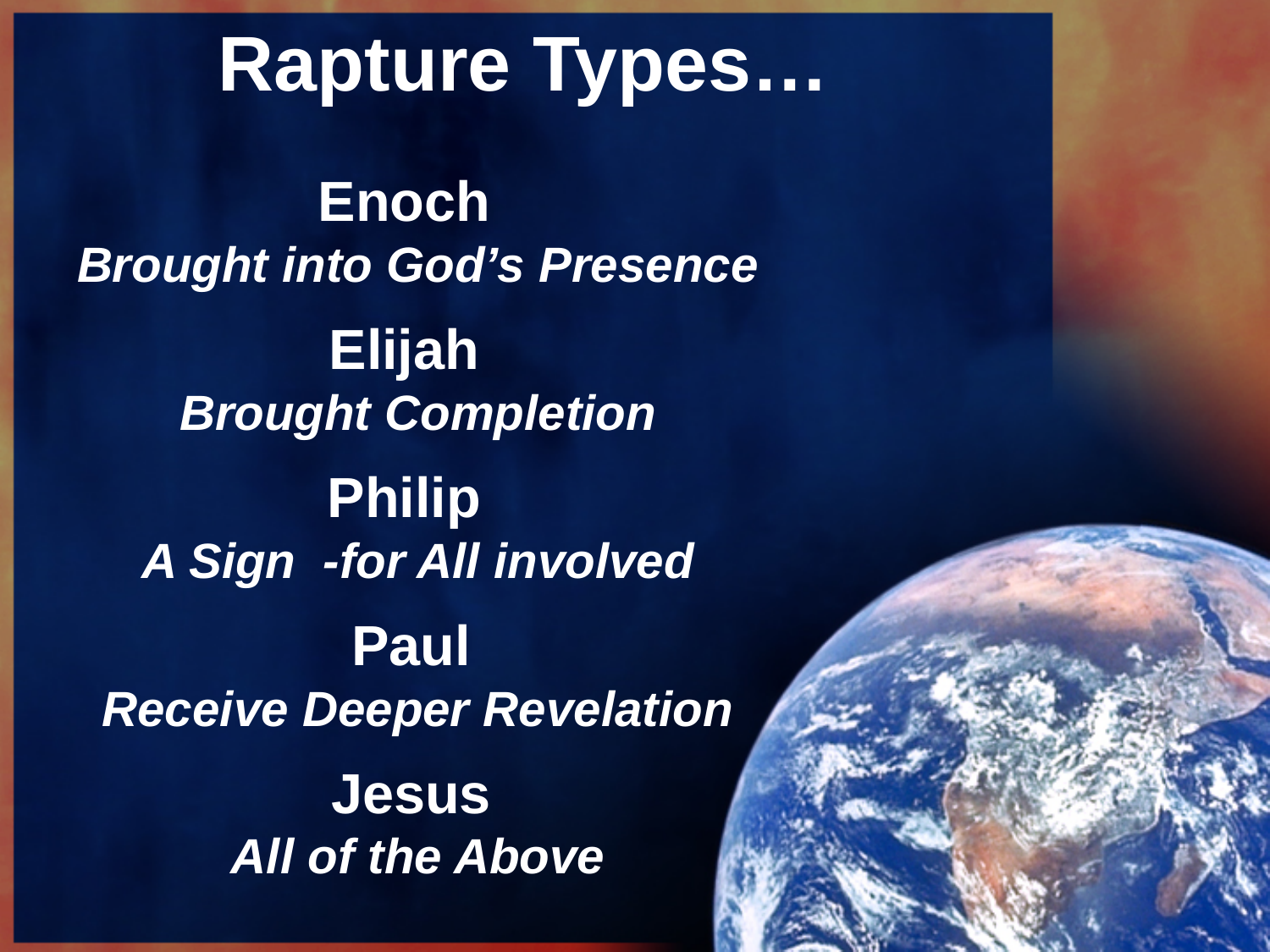

# Rapture Types…
Enoch
Brought into God’s Presence
Elijah
Brought Completion
Philip
A Sign  -for All involved
Paul
Receive Deeper Revelation
Jesus
All of the Above